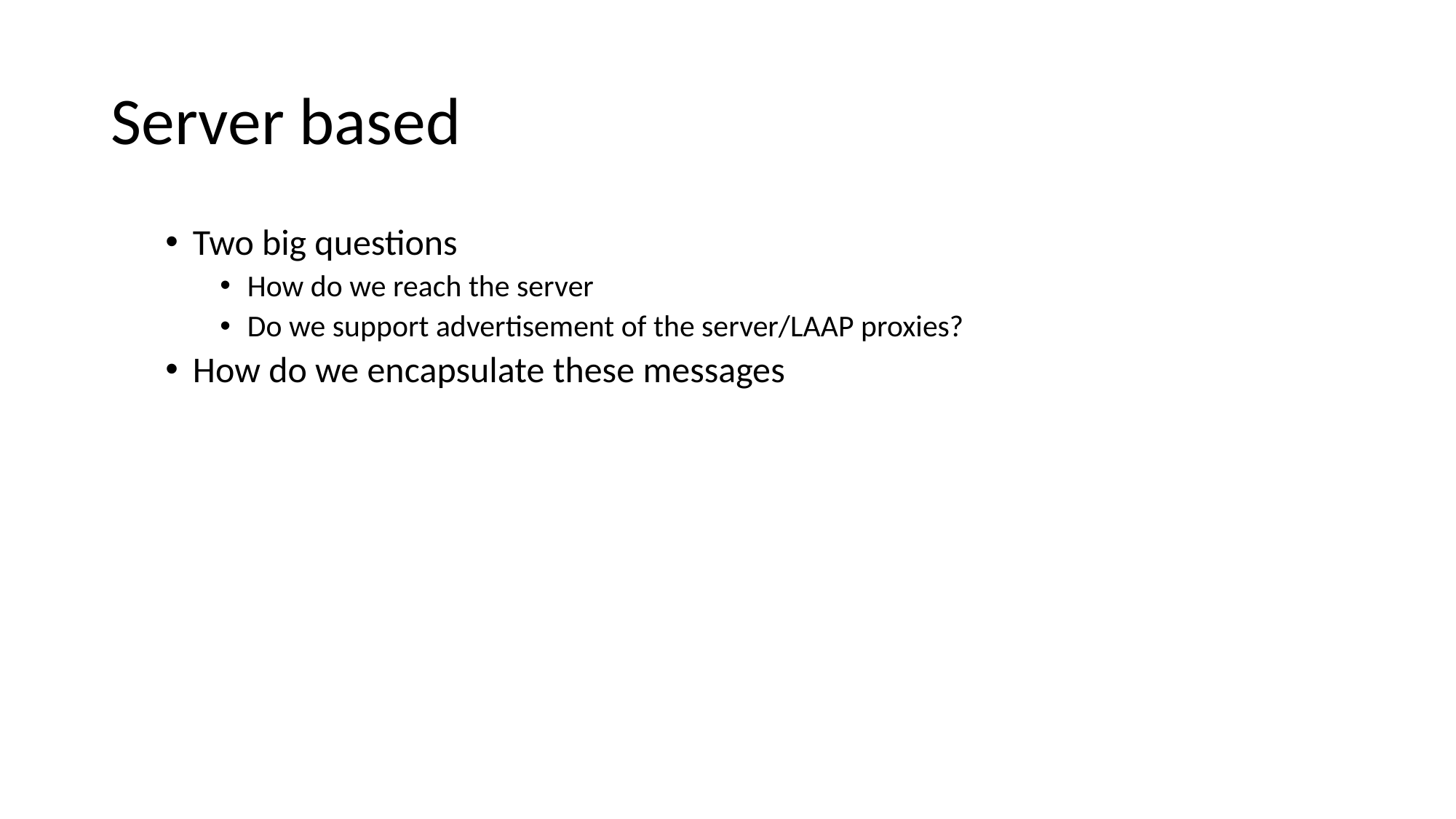

# Server based
Two big questions
How do we reach the server
Do we support advertisement of the server/LAAP proxies?
How do we encapsulate these messages